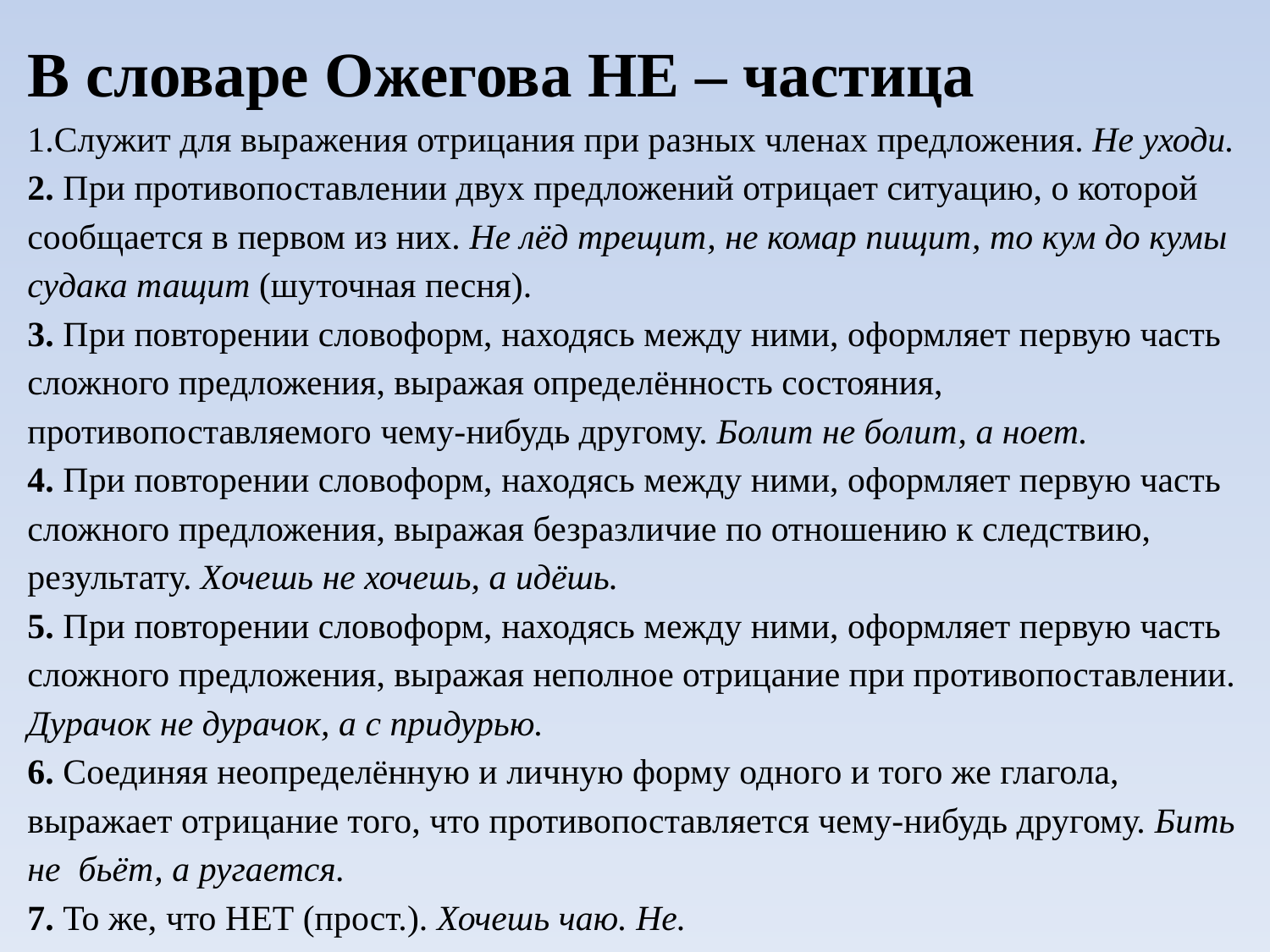

В словаре Ожегова НЕ – частица
1.Служит для выражения отрицания при разных членах предложения. Не уходи.
2. При противопоставлении двух предложений отрицает ситуацию, о которой сообщается в первом из них. Не лёд трещит, не комар пищит, то кум до кумы судака тащит (шуточная песня).
3. При повторении словоформ, находясь между ними, оформляет первую часть сложного предложения, выражая определённость состояния, противопоставляемого чему-нибудь другому. Болит не болит, а ноет.
4. При повторении словоформ, находясь между ними, оформляет первую часть сложного предложения, выражая безразличие по отношению к следствию, результату. Хочешь не хочешь, а идёшь.
5. При повторении словоформ, находясь между ними, оформляет первую часть сложного предложения, выражая неполное отрицание при противопоставлении. Дурачок не дурачок, а с придурью.
6. Соединяя неопределённую и личную форму одного и того же глагола, выражает отрицание того, что противопоставляется чему-нибудь другому. Бить не  бьёт, а ругается.
7. То же, что НЕТ (прост.). Хочешь чаю. Не.